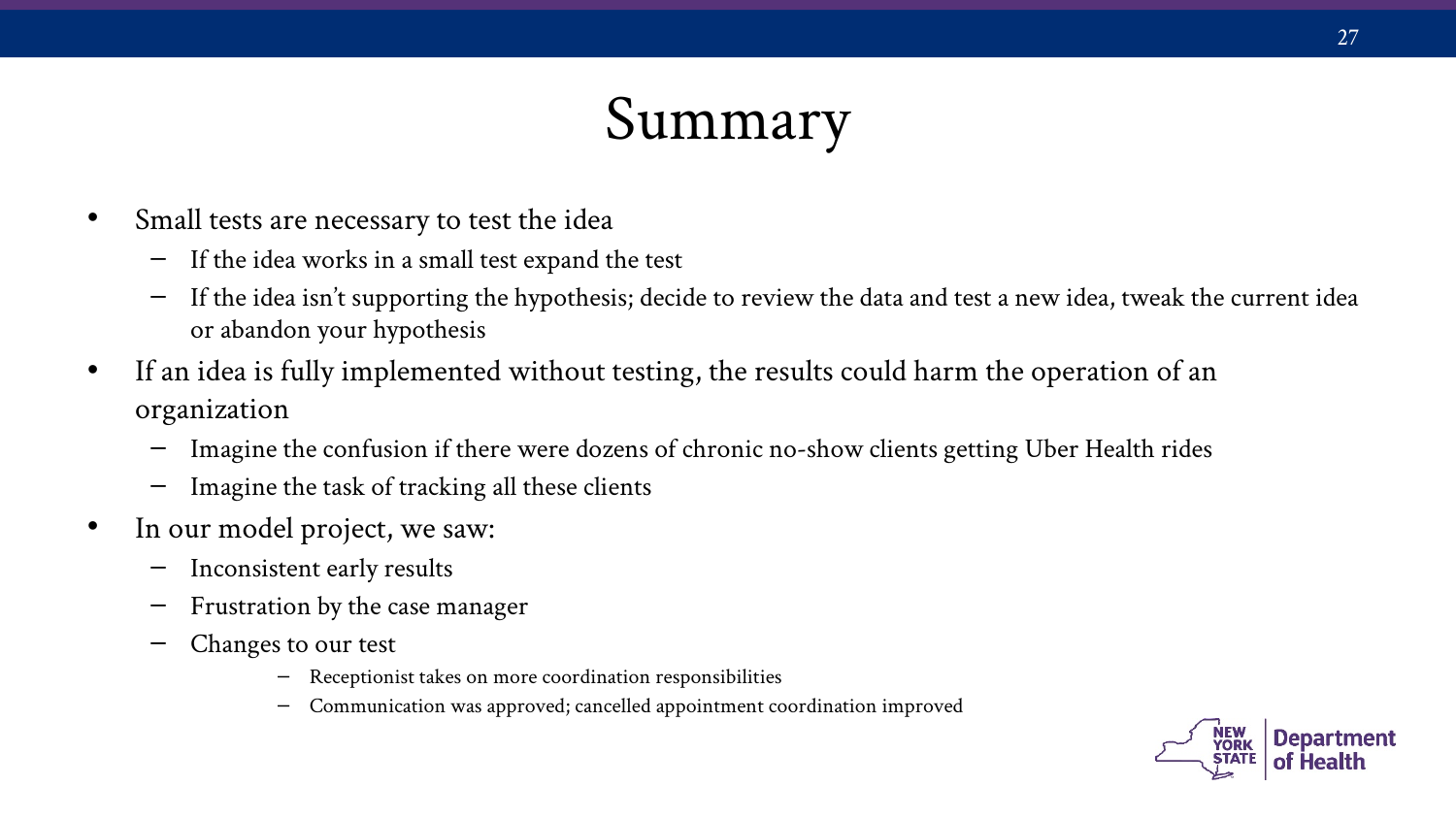

# Summary
Small tests are necessary to test the idea
If the idea works in a small test expand the test
If the idea isn’t supporting the hypothesis; decide to review the data and test a new idea, tweak the current idea or abandon your hypothesis
If an idea is fully implemented without testing, the results could harm the operation of an organization
Imagine the confusion if there were dozens of chronic no-show clients getting Uber Health rides
Imagine the task of tracking all these clients
In our model project, we saw:
Inconsistent early results
Frustration by the case manager
Changes to our test
Receptionist takes on more coordination responsibilities
Communication was approved; cancelled appointment coordination improved